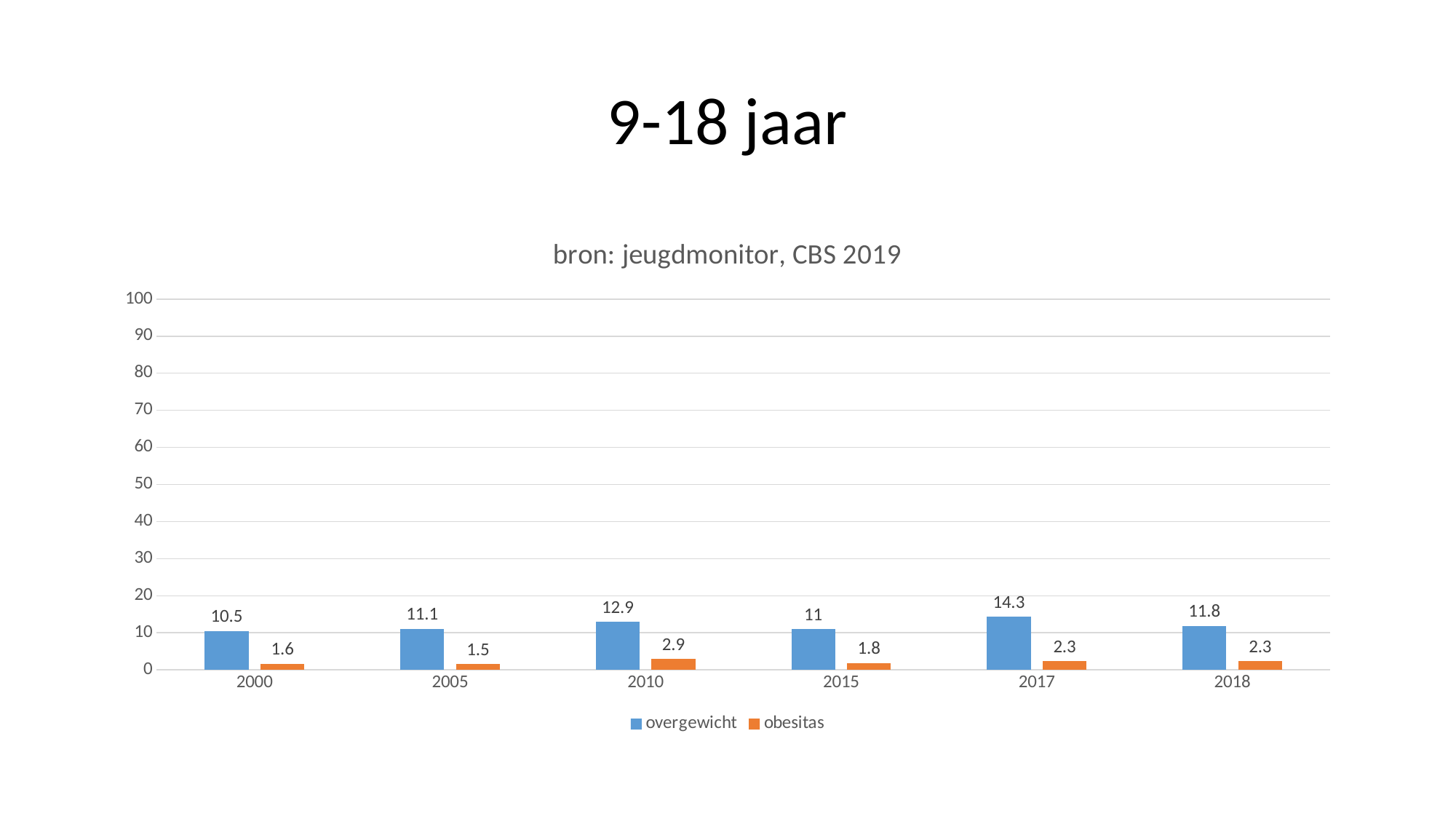

# 9-18 jaar

### Chart: bron: jeugdmonitor, CBS 2019

| Category | overgewicht | obesitas |
|---|---|---|
| 2000.0 | 10.5 | 1.6 |
| 2005.0 | 11.1 | 1.5 |
| 2010.0 | 12.9 | 2.9 |
| 2015.0 | 11.0 | 1.8 |
| 2017.0 | 14.3 | 2.3 |
| 2018.0 | 11.8 | 2.3 |